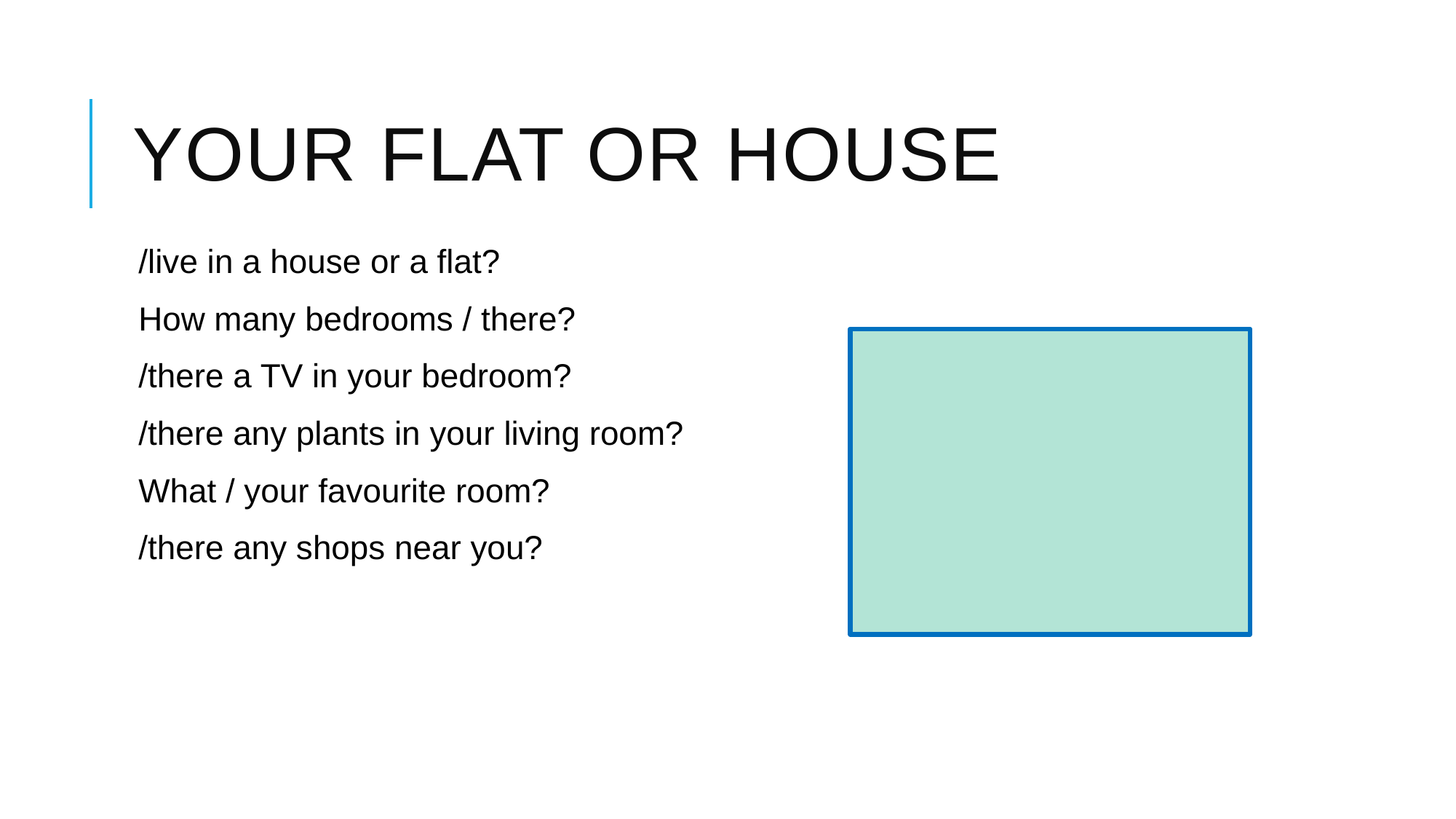

# Your flat or house
/live in a house or a flat?
How many bedrooms / there?
/there a TV in your bedroom?
/there any plants in your living room?
What / your favourite room?
/there any shops near you?